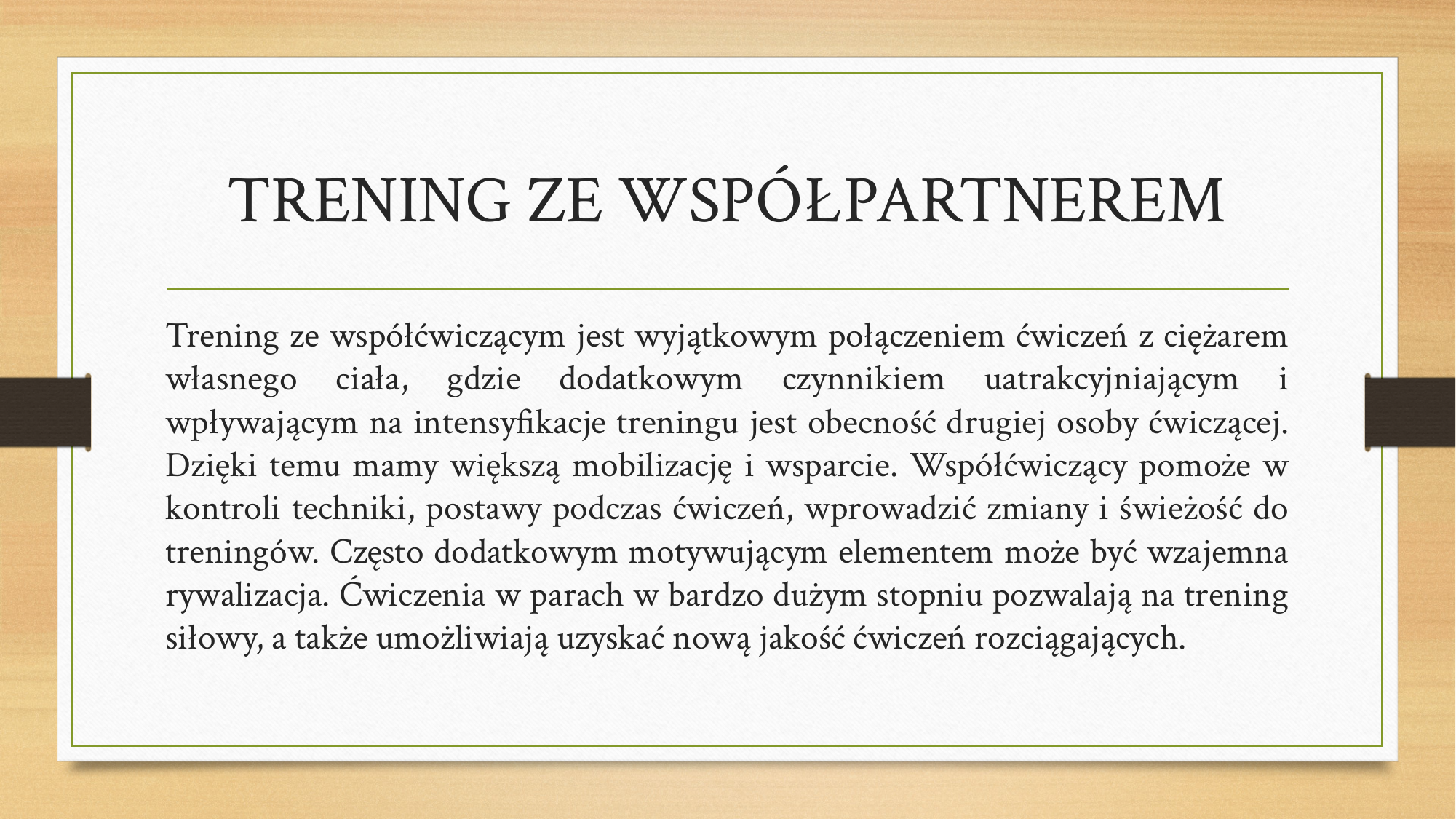

# TRENING ZE WSPÓŁPARTNEREM
Trening ze współćwiczącym jest wyjątkowym połączeniem ćwiczeń z ciężarem własnego ciała, gdzie dodatkowym czynnikiem uatrakcyjniającym i wpływającym na intensyfikacje treningu jest obecność drugiej osoby ćwiczącej. Dzięki temu mamy większą mobilizację i wsparcie. Współćwiczący pomoże w kontroli techniki, postawy podczas ćwiczeń, wprowadzić zmiany i świeżość do treningów. Często dodatkowym motywującym elementem może być wzajemna rywalizacja. Ćwiczenia w parach w bardzo dużym stopniu pozwalają na trening siłowy, a także umożliwiają uzyskać nową jakość ćwiczeń rozciągających.